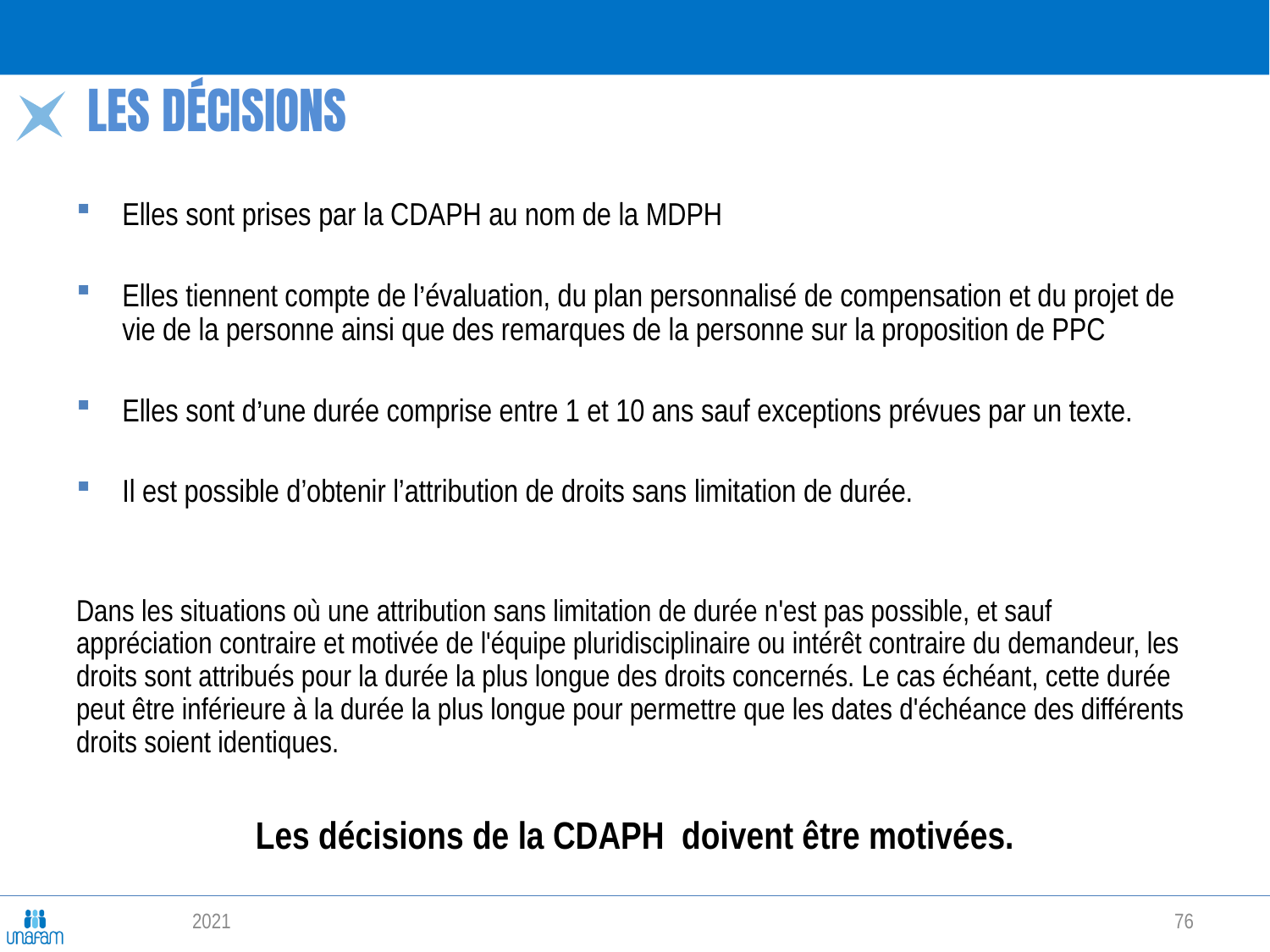

# Les décisions
Elles sont prises par la CDAPH au nom de la MDPH

Elles tiennent compte de l’évaluation, du plan personnalisé de compensation et du projet de vie de la personne ainsi que des remarques de la personne sur la proposition de PPC

Elles sont d’une durée comprise entre 1 et 10 ans sauf exceptions prévues par un texte.

Il est possible d’obtenir l’attribution de droits sans limitation de durée.

Dans les situations où une attribution sans limitation de durée n'est pas possible, et sauf appréciation contraire et motivée de l'équipe pluridisciplinaire ou intérêt contraire du demandeur, les droits sont attribués pour la durée la plus longue des droits concernés. Le cas échéant, cette durée peut être inférieure à la durée la plus longue pour permettre que les dates d'échéance des différents droits soient identiques.

Les décisions de la CDAPH  doivent être motivées.
2021
76